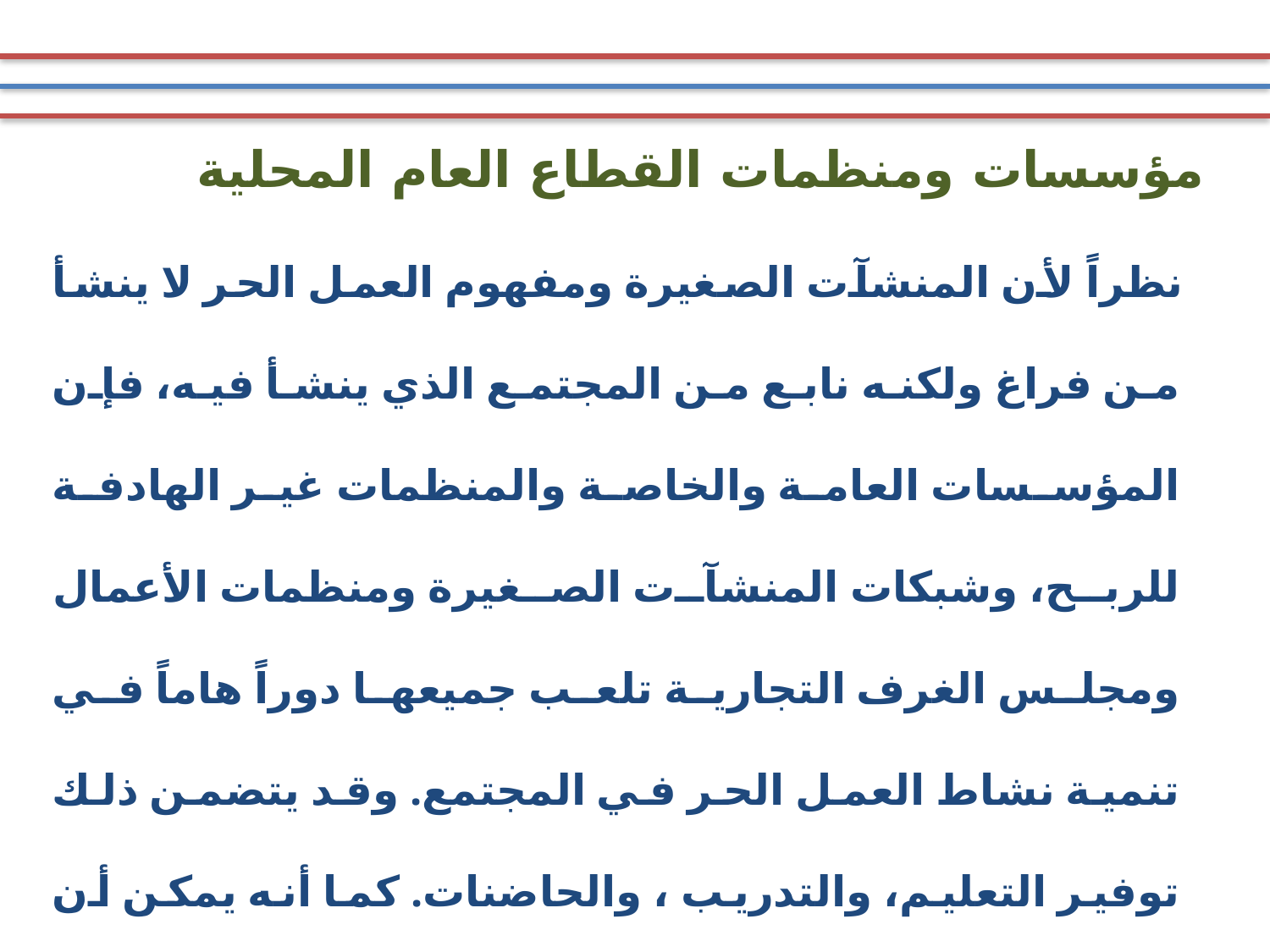

# مؤسسات ومنظمات القطاع العام المحلية
    نظراً لأن المنشآت الصغيرة ومفهوم العمل الحر لا ينشأ من فراغ ولكنه نابع من المجتمع الذي ينشأ فيه، فإن المؤسسات العامة والخاصة والمنظمات غير الهادفة للربح، وشبكات المنشآت الصغيرة ومنظمات الأعمال ومجلس الغرف التجارية تلعب جميعها دوراً هاماً في تنمية نشاط العمل الحر في المجتمع. وقد يتضمن ذلك توفير التعليم، والتدريب ، والحاضنات. كما أنه يمكن أن تشمل تسهيل خلق الفرص والدعم لملاك المنشآت الصغيرة في المجتمع.